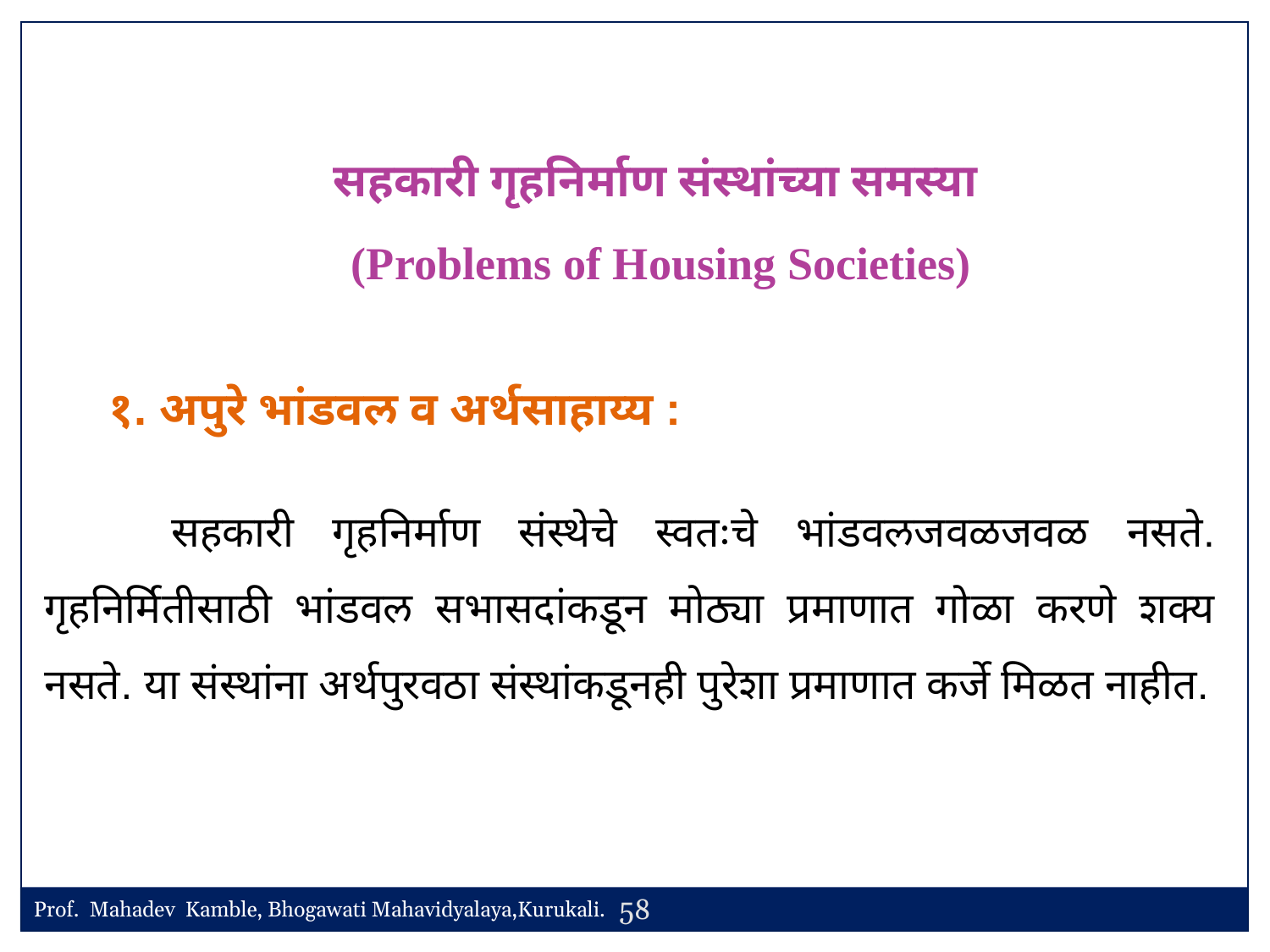

सहकारी गृहनिर्माण संस्थांच्या समस्या
(Problems of Housing Societies)

१. अपुरे भांडवल व अर्थसाहाय्य :

	सहकारी गृहनिर्माण संस्थेचे स्वतःचे भांडवलजवळजवळ नसते. गृहनिर्मितीसाठी भांडवल सभासदांकडून मोठ्या प्रमाणात गोळा करणे शक्य नसते. या संस्थांना अर्थपुरवठा संस्थांकडूनही पुरेशा प्रमाणात कर्जे मिळत नाहीत.
58
Prof.  Mahadev  Kamble, Bhogawati Mahavidyalaya,Kurukali.